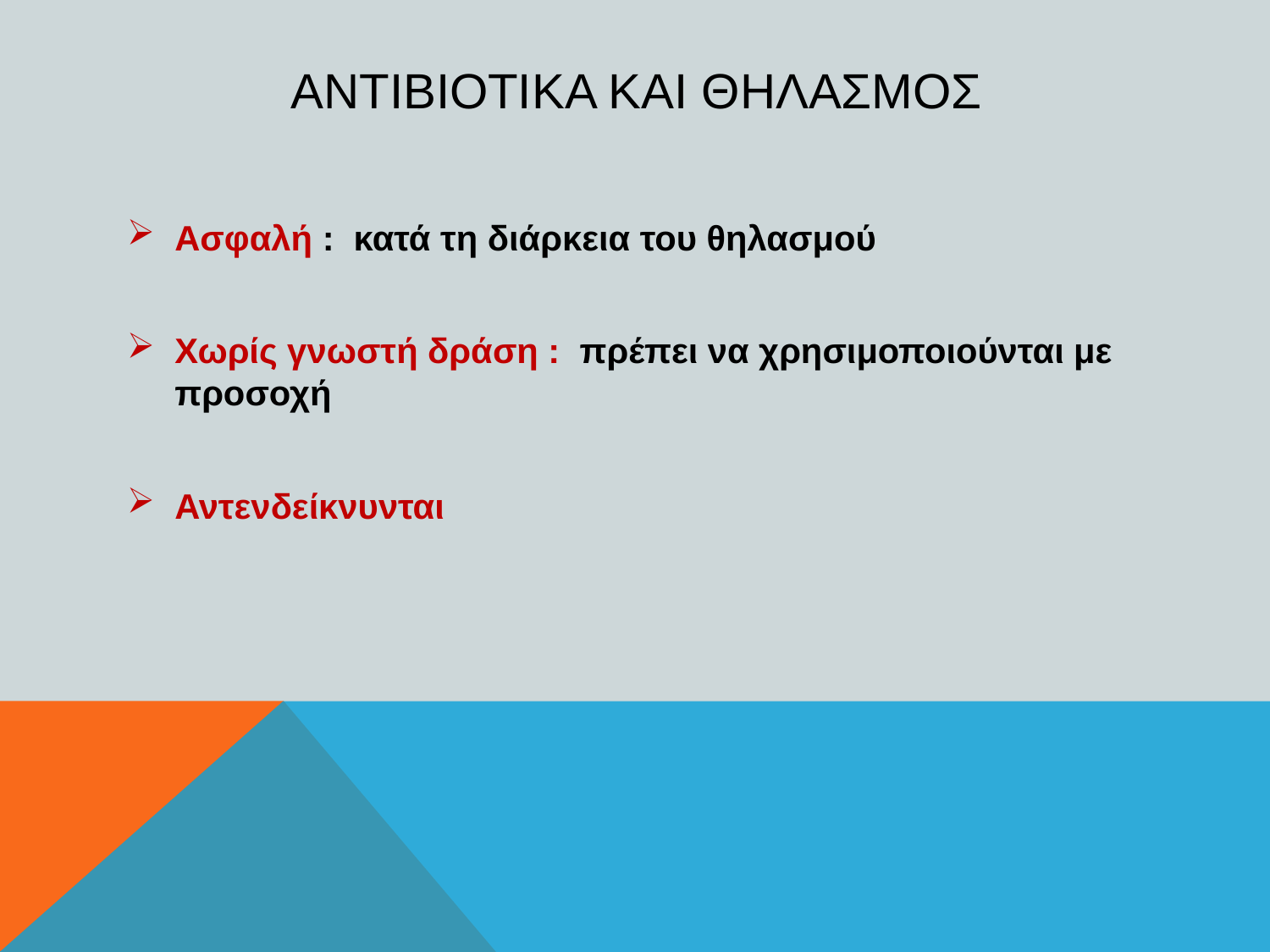

# Αντιβιοτικα και θηλασμοσ

Ασφαλή :  κατά τη διάρκεια του θηλασμού

Χωρίς γνωστή δράση :  πρέπει να χρησιμοποιούνται με προσοχή

Αντενδείκνυνται